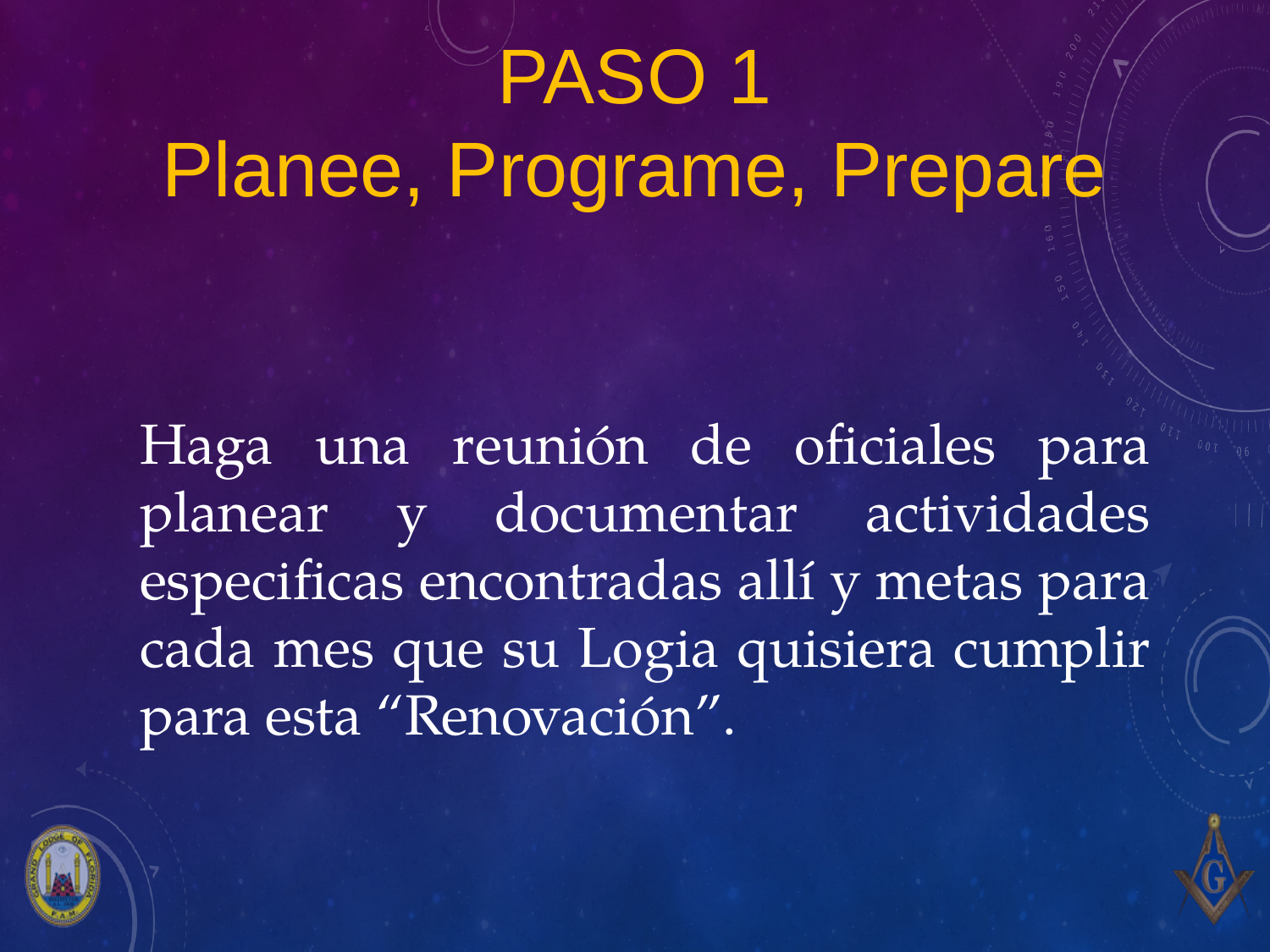

# PASO 1 Planee, Programe, Prepare
Haga una reunión de oficiales para planear y documentar actividades especificas encontradas allí y metas para cada mes que su Logia quisiera cumplir para esta “Renovación”.